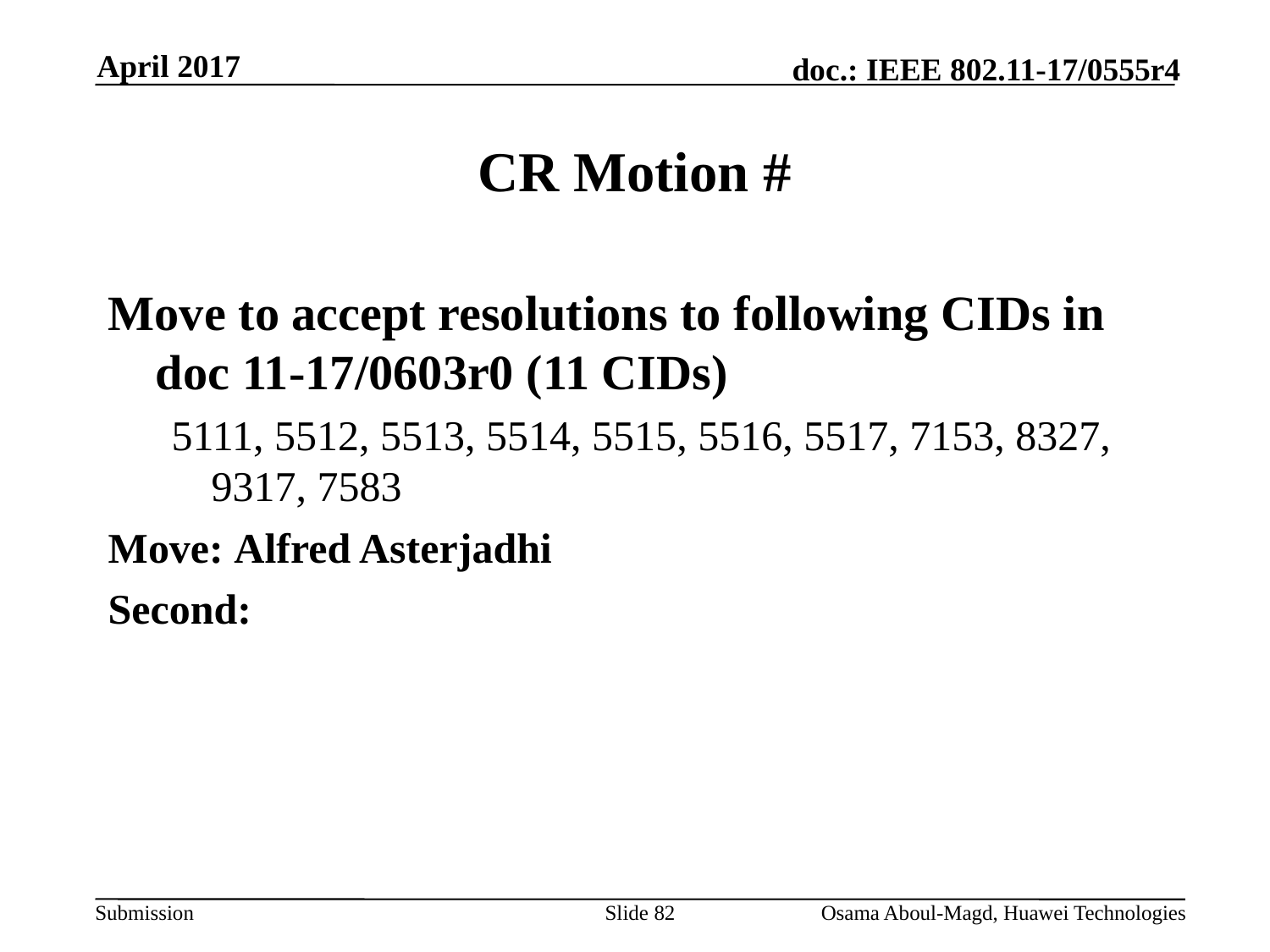

April 2017
# CR Motion #
Move to accept resolutions to following CIDs in doc 11-17/0603r0 (11 CIDs)
5111, 5512, 5513, 5514, 5515, 5516, 5517, 7153, 8327, 9317, 7583
Move: Alfred Asterjadhi
Second:

Slide 82
Osama Aboul-Magd, Huawei Technologies